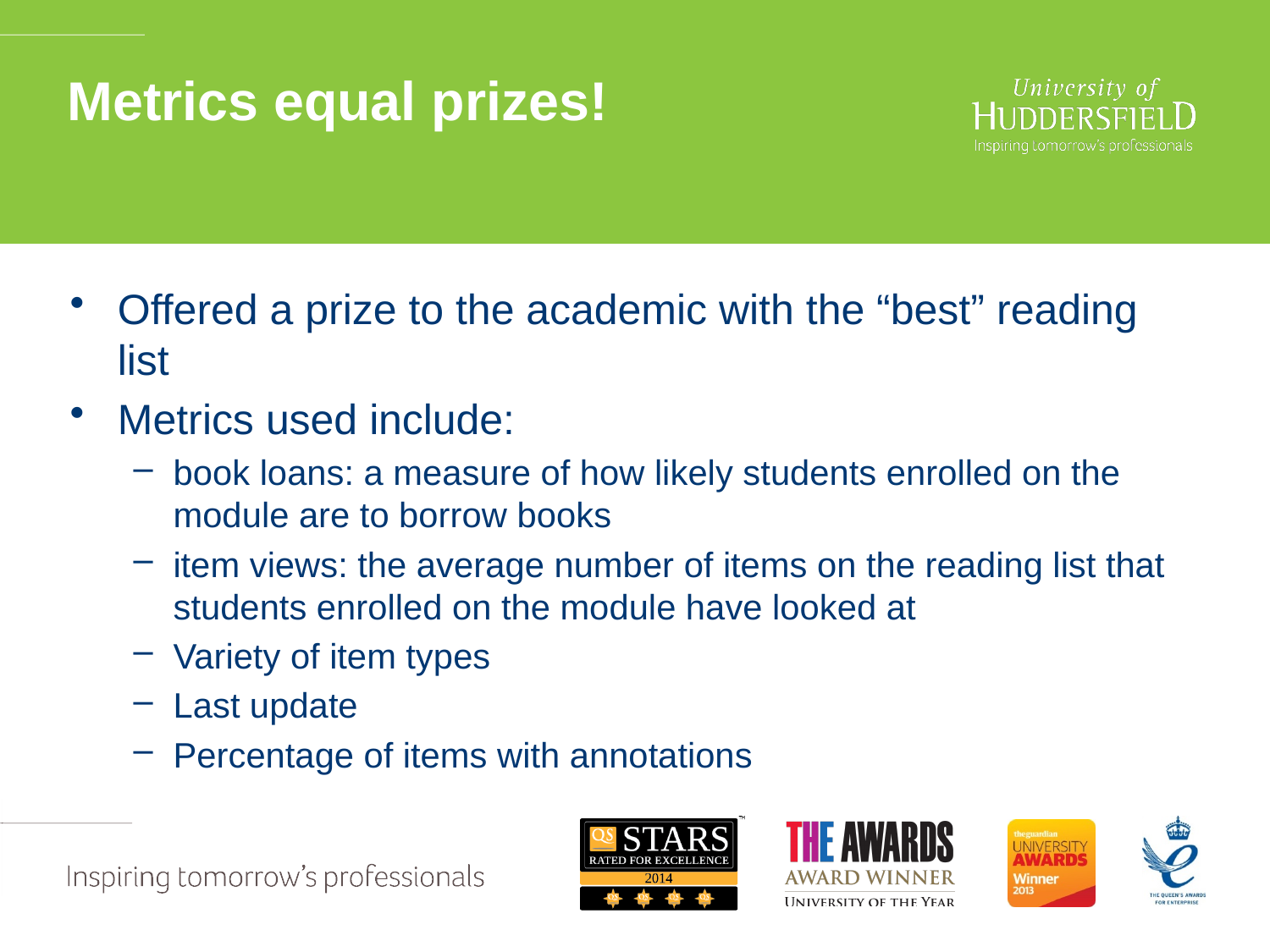

# Metrics equal prizes!
Offered a prize to the academic with the “best” reading list
Metrics used include:
book loans: a measure of how likely students enrolled on the module are to borrow books
item views: the average number of items on the reading list that students enrolled on the module have looked at
Variety of item types
Last update
Percentage of items with annotations